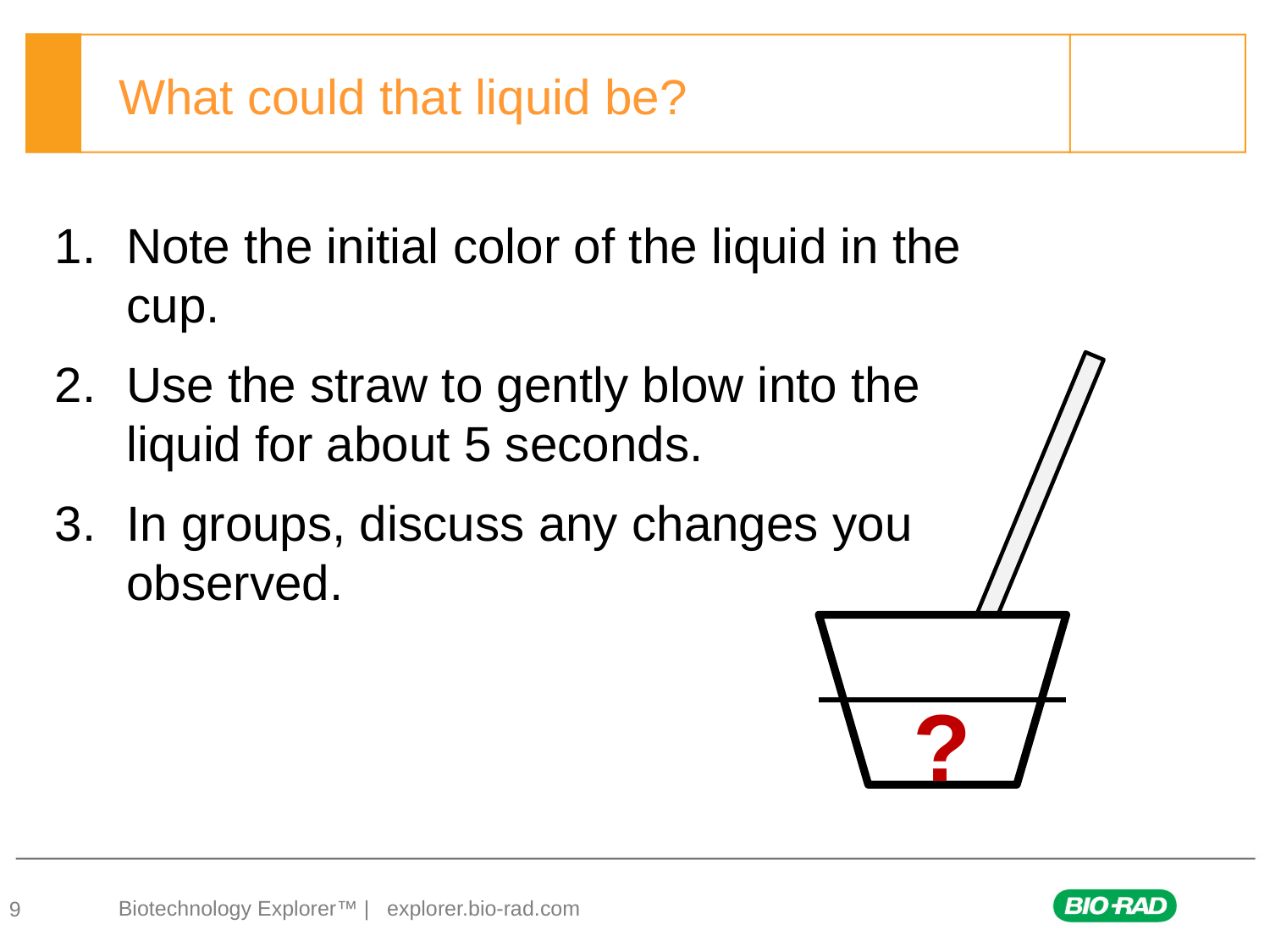

# What could that liquid be?
Note the initial color of the liquid in the cup.
Use the straw to gently blow into the liquid for about 5 seconds.
In groups, discuss any changes you observed.

?